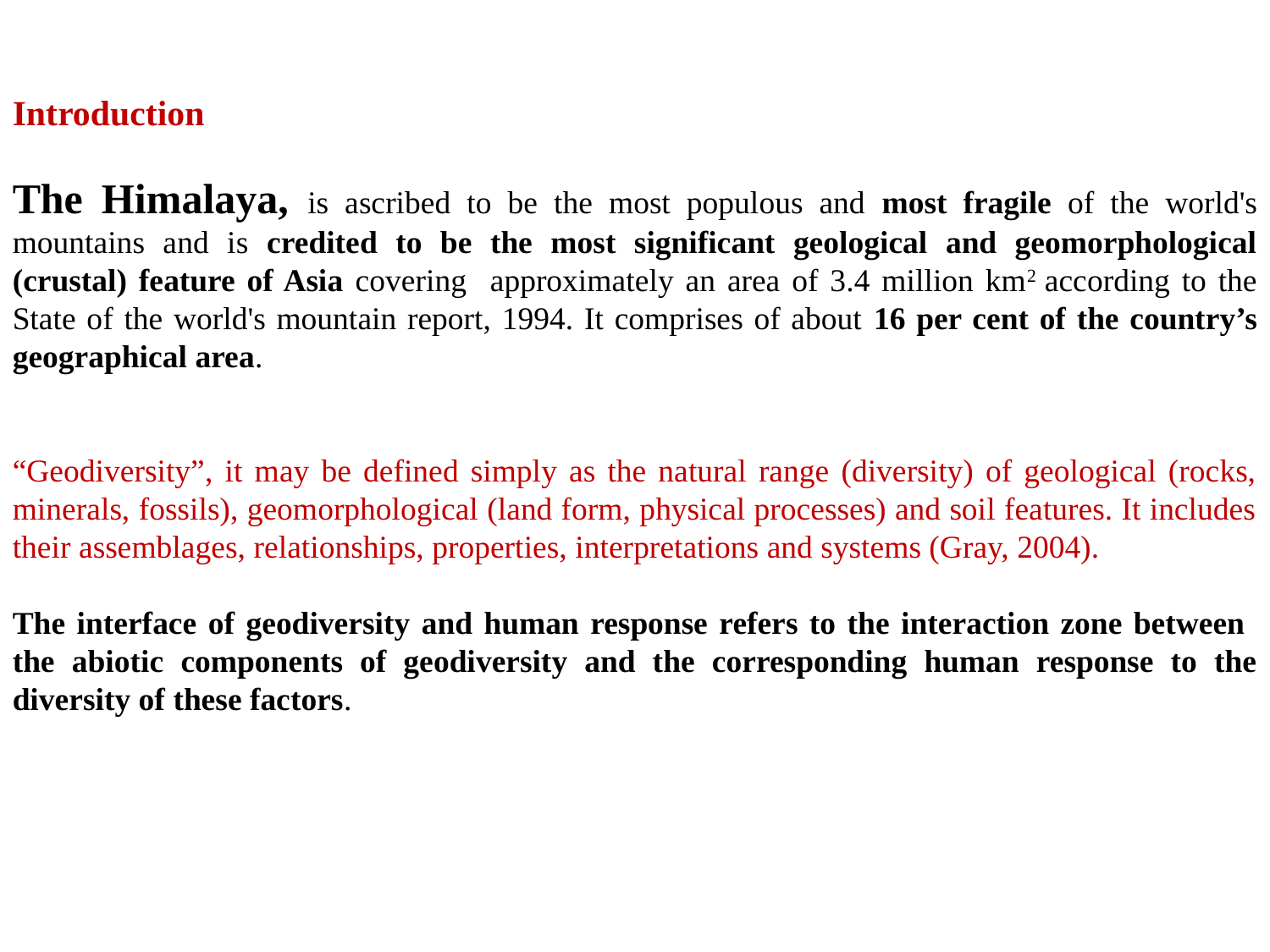

Introduction

The Himalaya, is ascribed to be the most populous and most fragile of the world's mountains and is credited to be the most significant geological and geomorphological (crustal) feature of Asia covering  approximately an area of 3.4 million km2 according to the State of the world's mountain report, 1994. It comprises of about 16 per cent of the country’s geographical area.

“Geodiversity”, it may be defined simply as the natural range (diversity) of geological (rocks, minerals, fossils), geomorphological (land form, physical processes) and soil features. It includes their assemblages, relationships, properties, interpretations and systems (Gray, 2004).

The interface of geodiversity and human response refers to the interaction zone between  the abiotic components of geodiversity and the corresponding human response to the diversity of these factors.